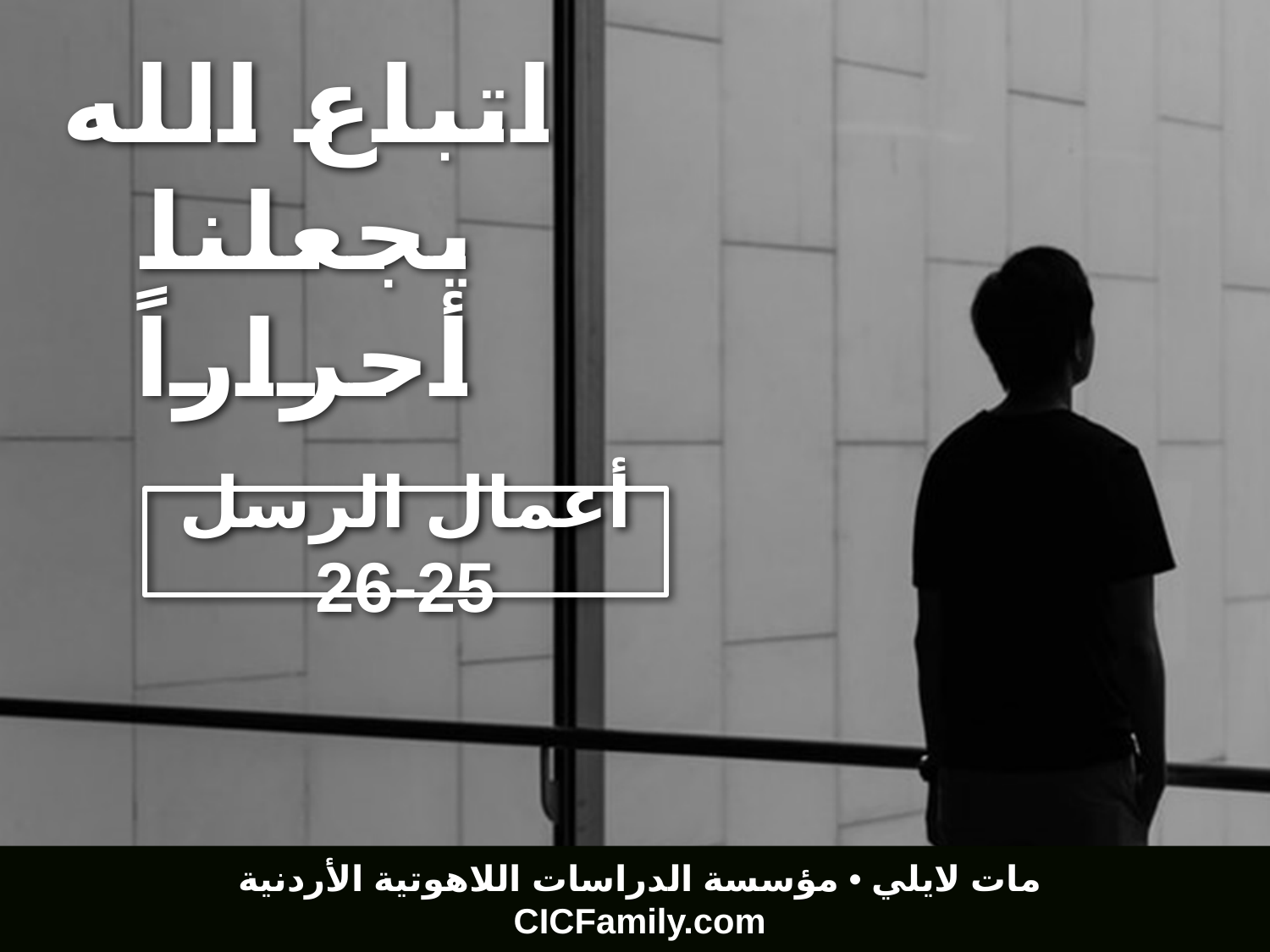

اتباع الله
يجعلنا أحراراً
أعمال الرسل 25-26
مات لايلي • مؤسسة الدراسات اللاهوتية الأردنية
CICFamily.com